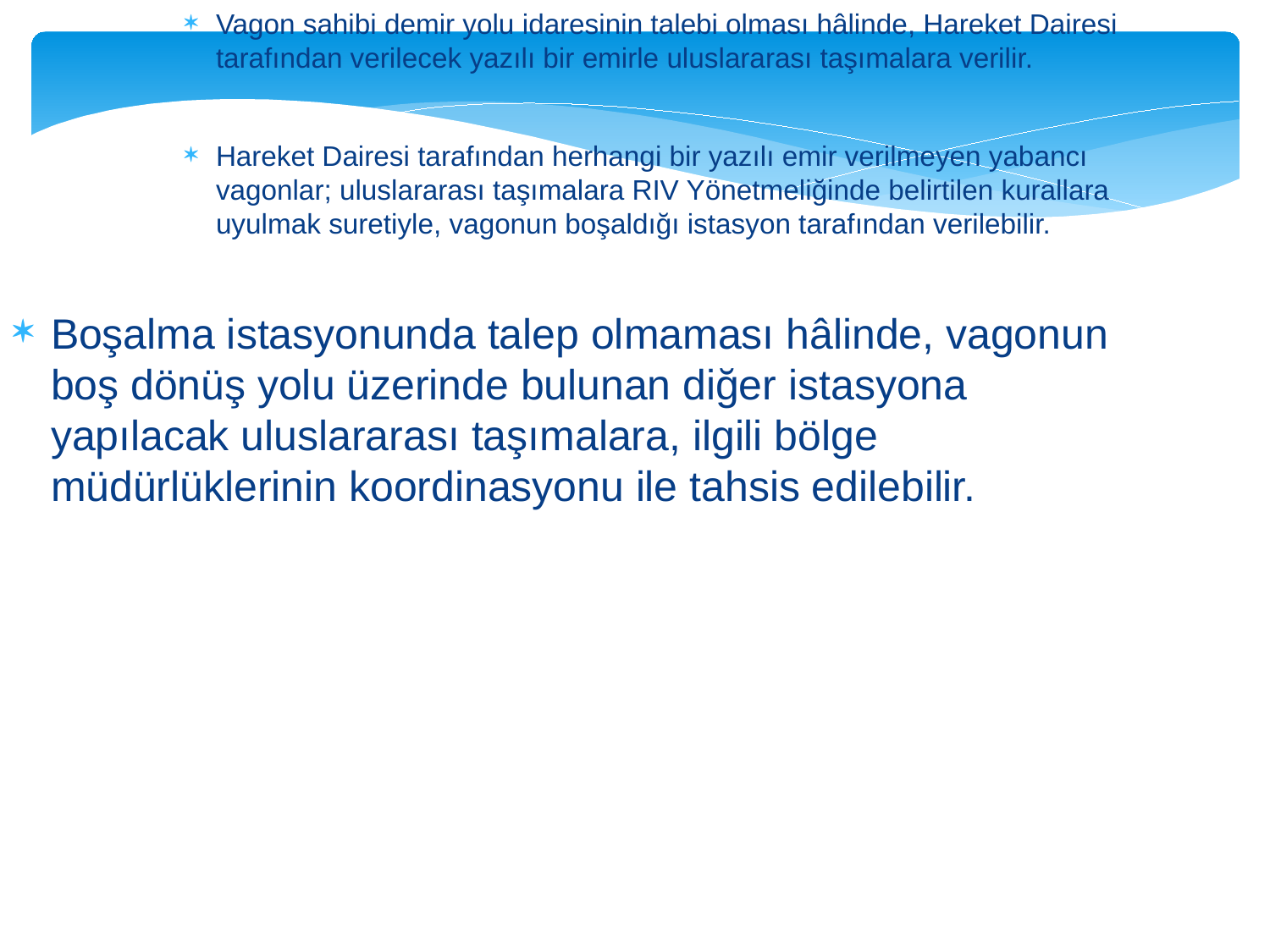

Vagon sahibi demir yolu idaresinin talebi olması hâlinde, Hareket Dairesi tarafından verilecek yazılı bir emirle uluslararası taşımalara verilir.

Hareket Dairesi tarafından herhangi bir yazılı emir verilmeyen yabancı vagonlar; uluslararası taşımalara RIV Yönetmeliğinde belirtilen kurallara uyulmak suretiyle, vagonun boşaldığı istasyon tarafından verilebilir.

Boşalma istasyonunda talep olmaması hâlinde, vagonun boş dönüş yolu üzerinde bulunan diğer istasyona yapılacak uluslararası taşımalara, ilgili bölge müdürlüklerinin koordinasyonu ile tahsis edilebilir.